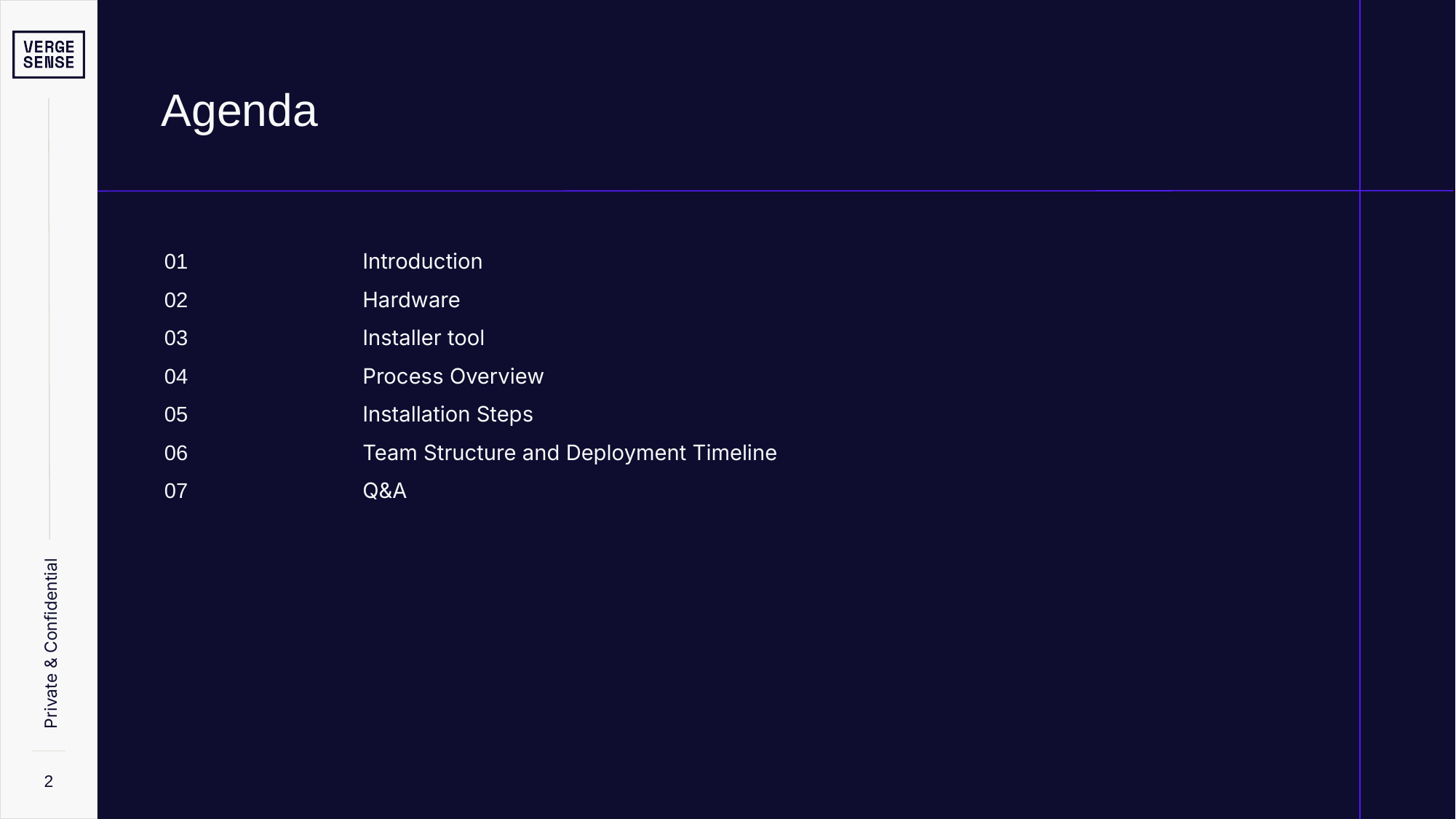

# Agenda
01
02
03
04
05
06
07
Introduction
Hardware
Installer tool
Process Overview
Installation Steps
Team Structure and Deployment Timeline
Q&A